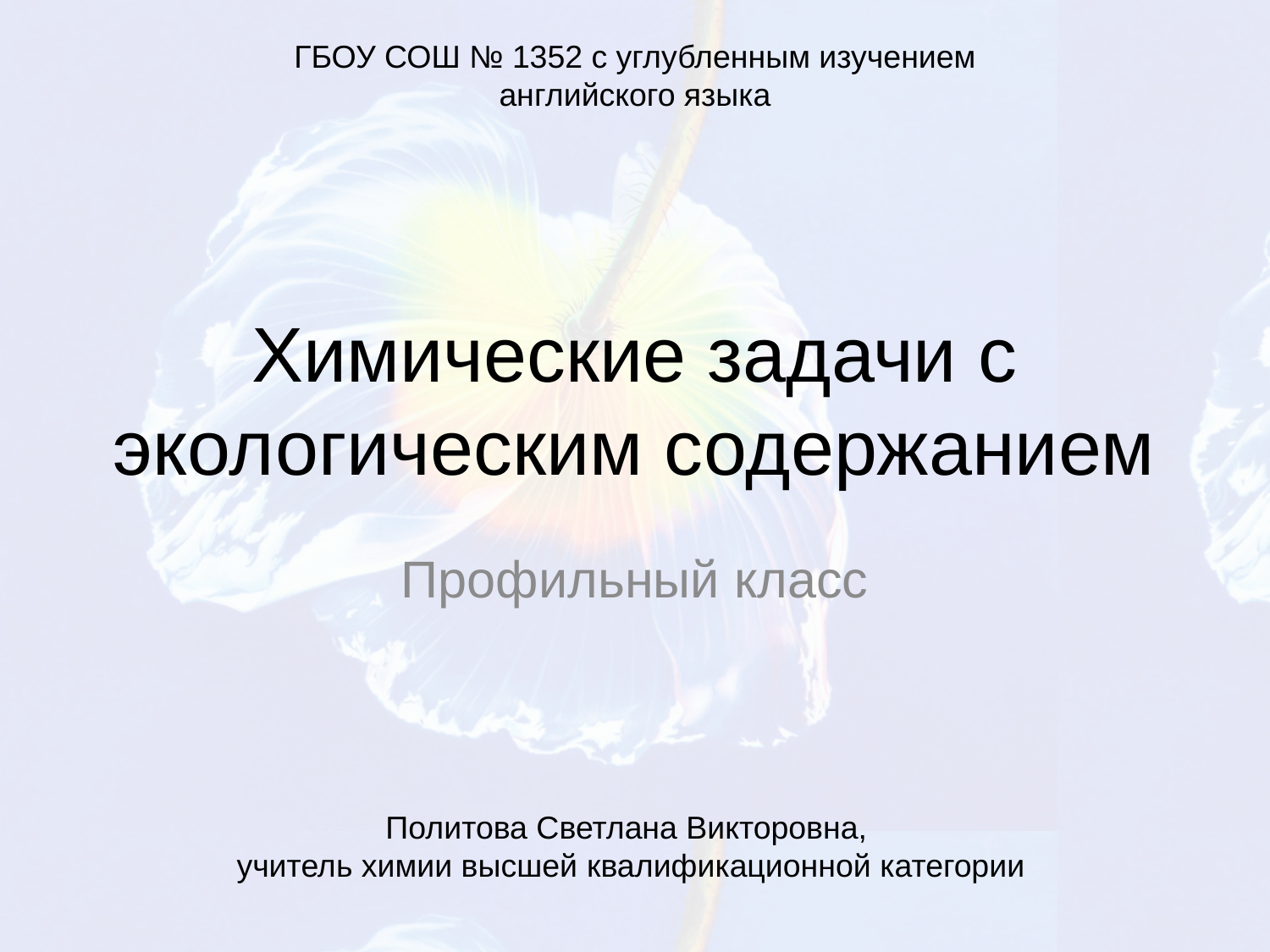

ГБОУ СОШ № 1352 с углубленным изучением английского языка
# Химические задачи с экологическим содержанием
Профильный класс
Политова Светлана Викторовна,
учитель химии высшей квалификационной категории